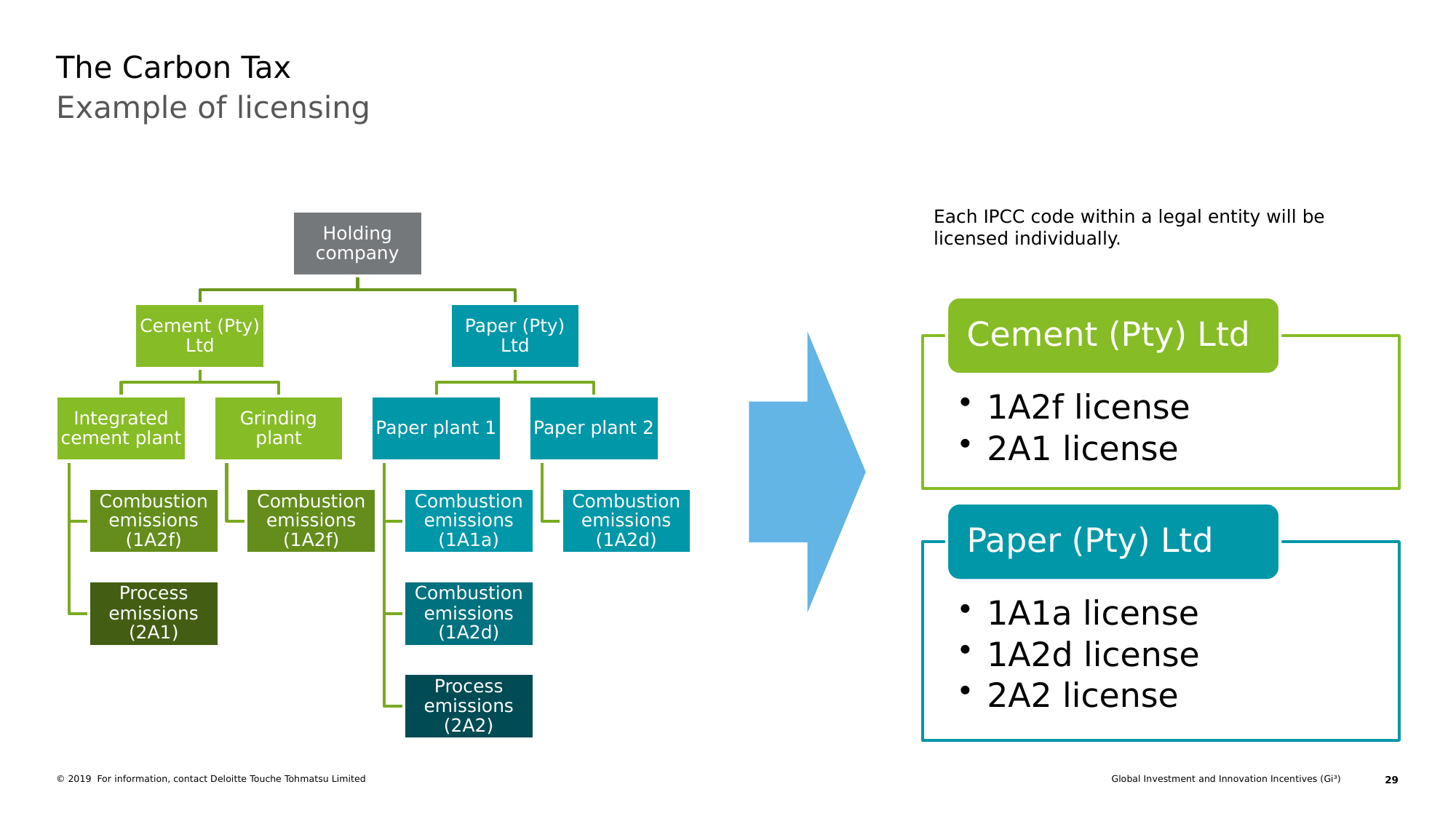

# The Carbon Tax
Example of licensing
Holding company
Cement (Pty) Ltd
Integrated cement plant
Combustion emissions (1A2f)
Process emissions (2A1)
Grinding plant
Combustion emissions (1A2f)
Paper (Pty) Ltd
Paper plant 1
Combustion emissions (1A1a)
Combustion emissions (1A2d)
Process emissions (2A2)
Paper plant 2
Combustion emissions (1A2d)
Each IPCC code within a legal entity will be licensed individually.
1A2f license
2A1 license
Cement (Pty) Ltd
1A1a license
1A2d license
2A2 license
Paper (Pty) Ltd